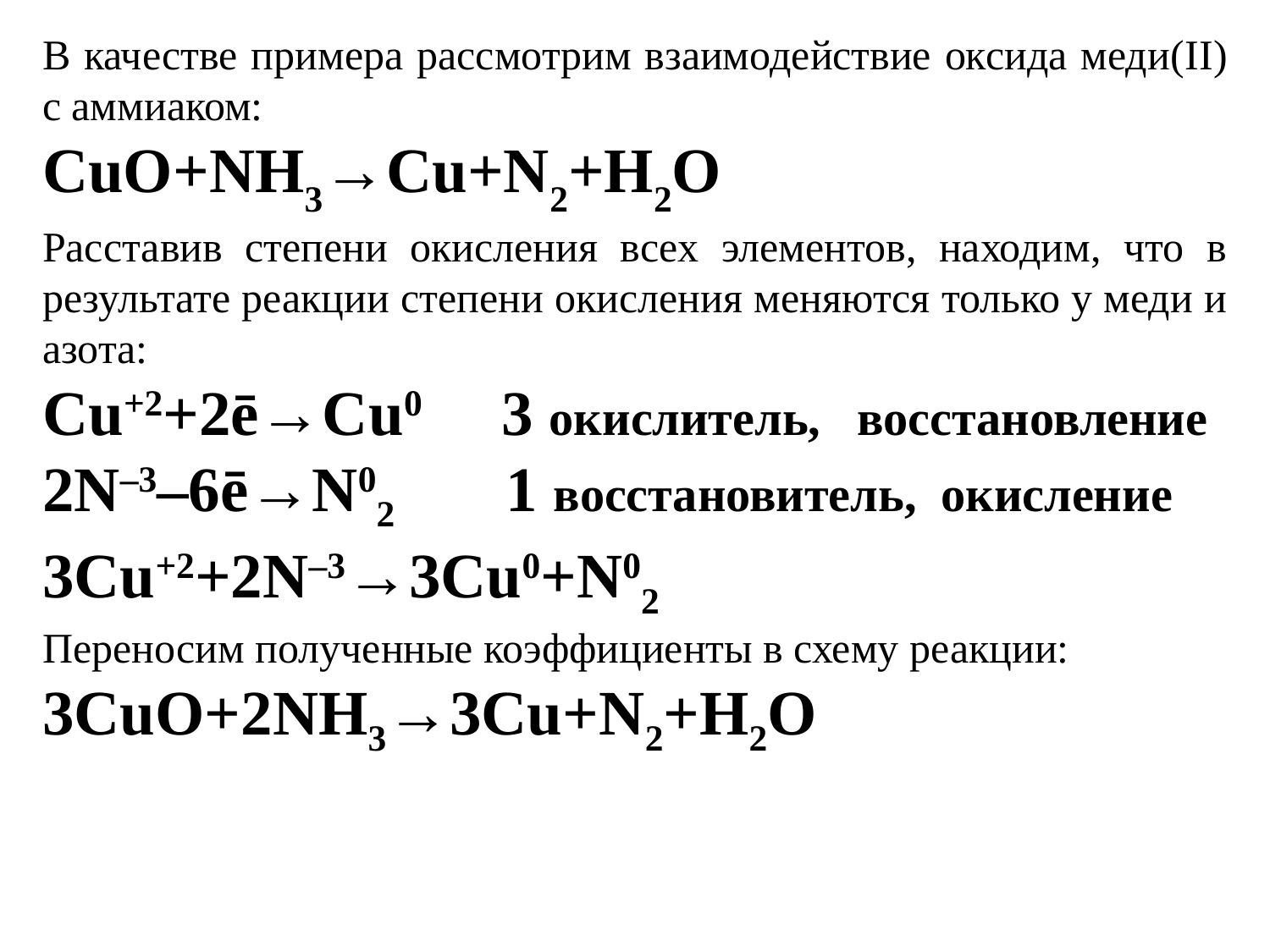

В качестве примера рассмотрим взаимодействие оксида меди(II) с аммиаком:
CuO+NH3→Cu+N2+H2O
Расставив степени окисления всех элементов, находим, что в результате реакции степени окисления меняются только у меди и азота:
Cu+2+2ē→Cu0     3 окислитель,   восстановление
2N–3–6ē→N02       1 восстановитель,  окисление
3Cu+2+2N–3→3Cu0+N02
Переносим полученные коэффициенты в схему реакции:
3CuO+2NH3→3Cu+N2+H2O